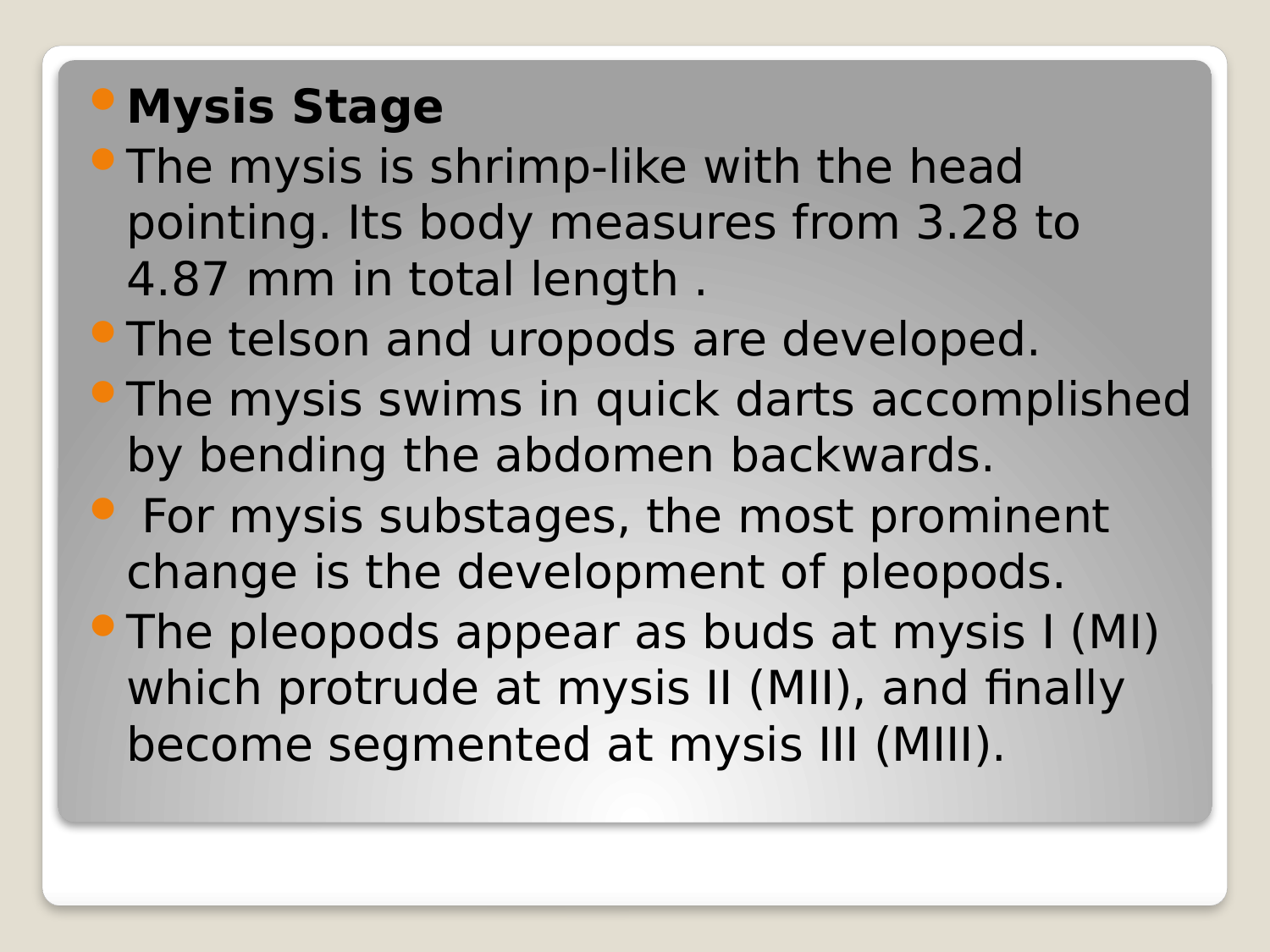

Mysis Stage
The mysis is shrimp-like with the head pointing. Its body measures from 3.28 to 4.87 mm in total length .
The telson and uropods are developed.
The mysis swims in quick darts accomplished by bending the abdomen backwards.
 For mysis substages, the most prominent change is the development of pleopods.
The pleopods appear as buds at mysis I (MI) which protrude at mysis II (MII), and finally become segmented at mysis III (MIII).